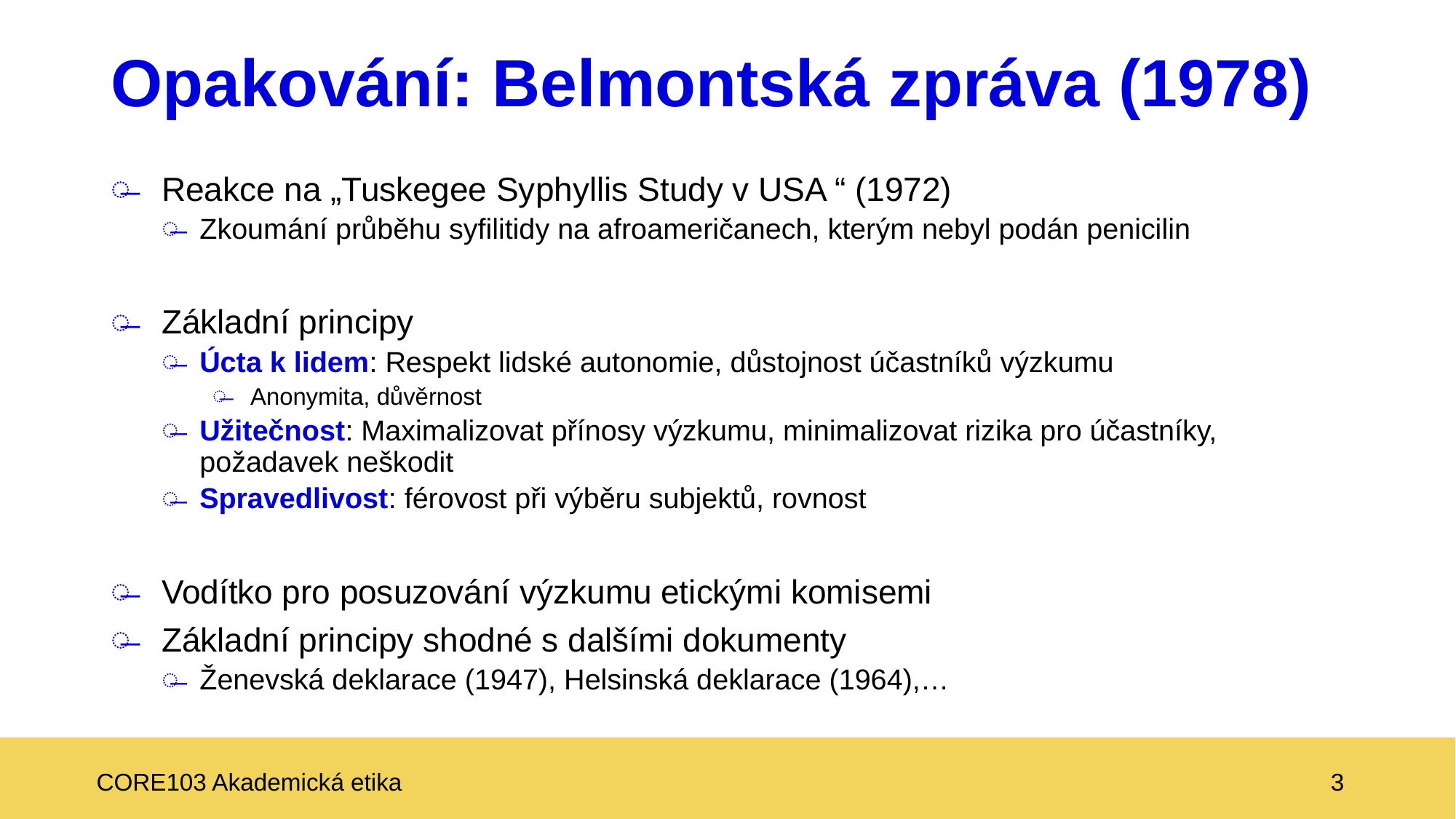

# Opakování: Belmontská zpráva (1978)
Reakce na „Tuskegee Syphyllis Study v USA “ (1972)
Zkoumání průběhu syfilitidy na afroameričanech, kterým nebyl podán penicilin

Základní principy
Úcta k lidem: Respekt lidské autonomie, důstojnost účastníků výzkumu
Anonymita, důvěrnost
Užitečnost: Maximalizovat přínosy výzkumu, minimalizovat rizika pro účastníky, požadavek neškodit
Spravedlivost: férovost při výběru subjektů, rovnost

Vodítko pro posuzování výzkumu etickými komisemi
Základní principy shodné s dalšími dokumenty
Ženevská deklarace (1947), Helsinská deklarace (1964),…

CORE103 Akademická etika
3